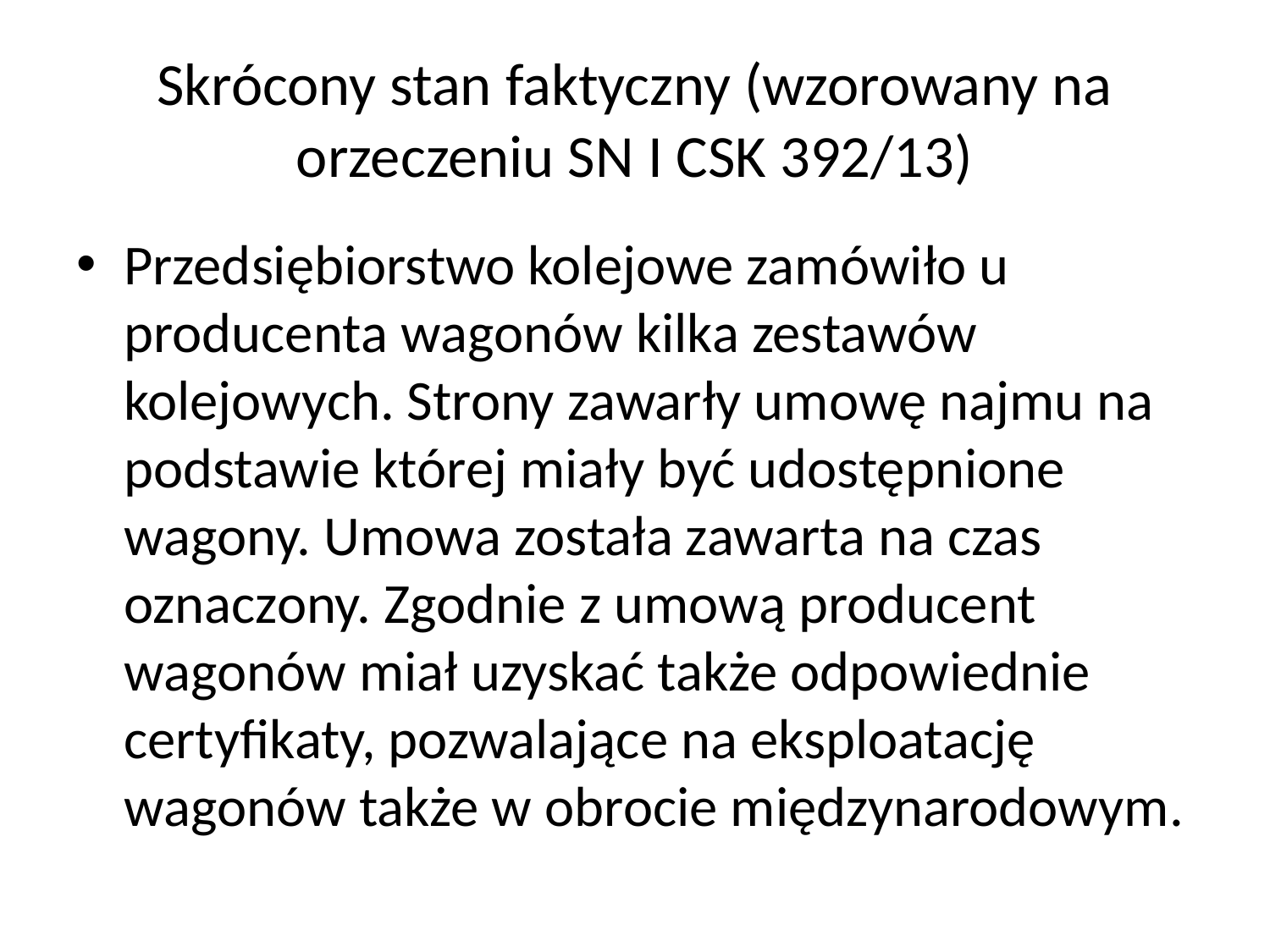

# Skrócony stan faktyczny (wzorowany na orzeczeniu SN I CSK 392/13)
Przedsiębiorstwo kolejowe zamówiło u producenta wagonów kilka zestawów kolejowych. Strony zawarły umowę najmu na podstawie której miały być udostępnione wagony. Umowa została zawarta na czas oznaczony. Zgodnie z umową producent wagonów miał uzyskać także odpowiednie certyfikaty, pozwalające na eksploatację wagonów także w obrocie międzynarodowym.